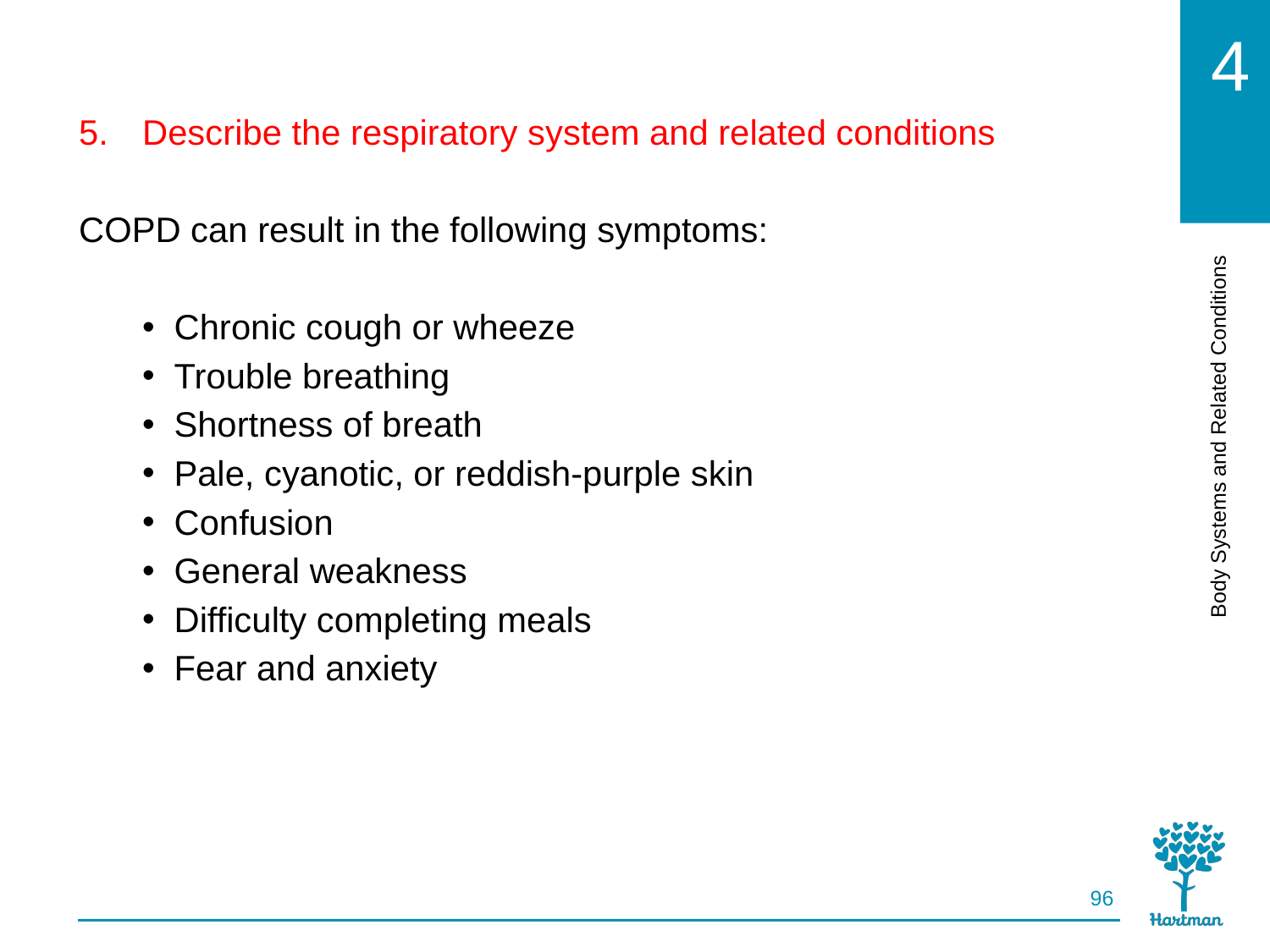

# LO5, content 9
Describe the respiratory system and related conditions

COPD can result in the following symptoms:

Chronic cough or wheeze
Trouble breathing
Shortness of breath
Pale, cyanotic, or reddish-purple skin
Confusion
General weakness
Difficulty completing meals
Fear and anxiety

96